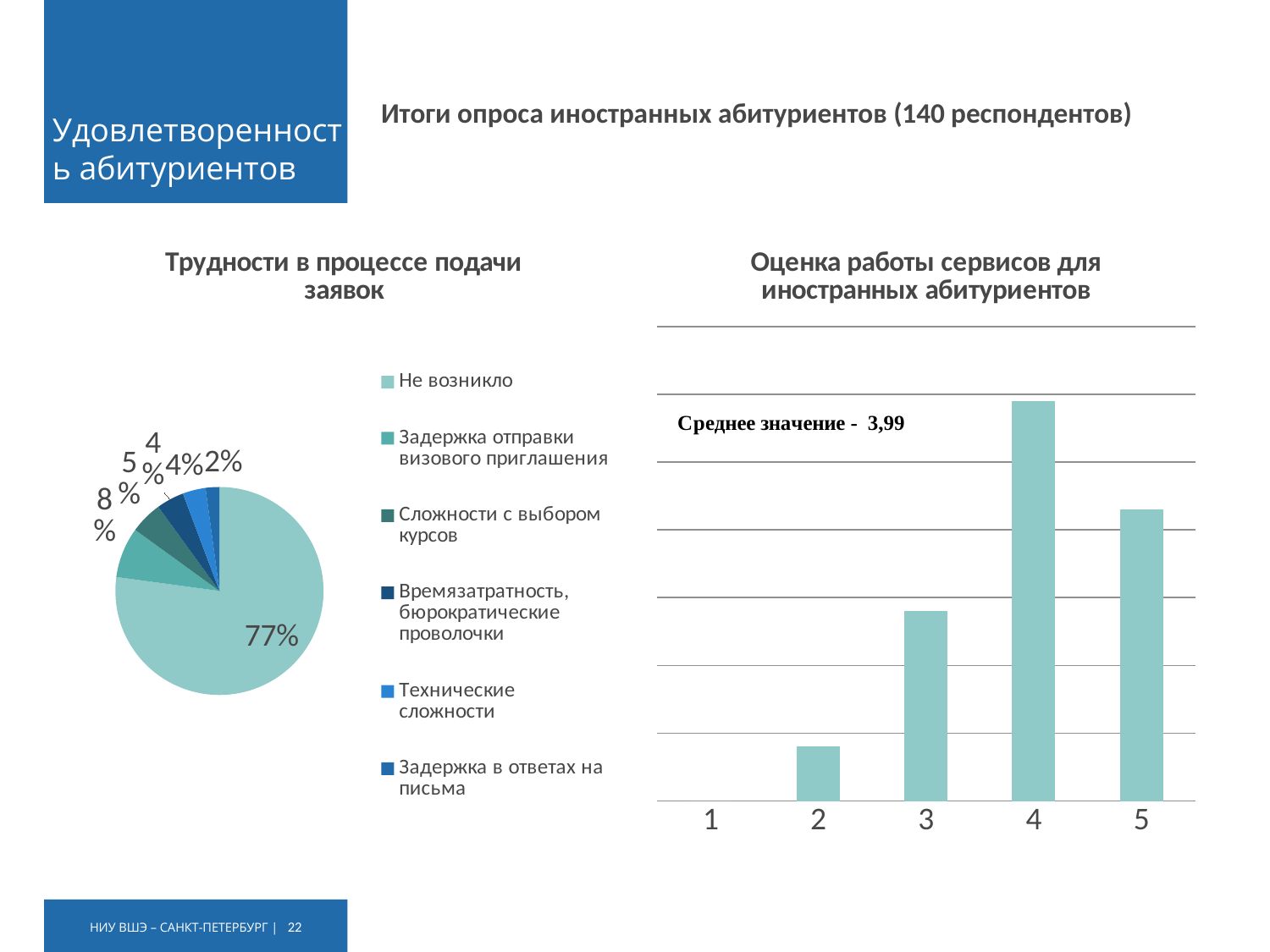

# Удовлетворенность абитуриентов
Итоги опроса иностранных абитуриентов (140 респондентов)

### Chart: Трудности в процессе подачи заявок

| Category | Трудности при подаче заявок |
|---|---|
| Не возникло | 108.0 |
| Задержка отправки визового приглашения | 11.0 |
| Сложности с выбором курсов | 7.0 |
| Времязатратность, бюрократические проволочки | 6.0 |
| Технические сложности | 5.0 |
| Задержка в ответах на письма | 3.0 |

### Chart: Оценка работы сервисов для иностранных абитуриентов

| Category | Оценка работы сервисов для иностранных абитуериентов |
|---|---|
| 1 | 0.0 |
| 2 | 8.0 |
| 3 | 28.0 |
| 4 | 59.0 |
| 5 | 43.0 |